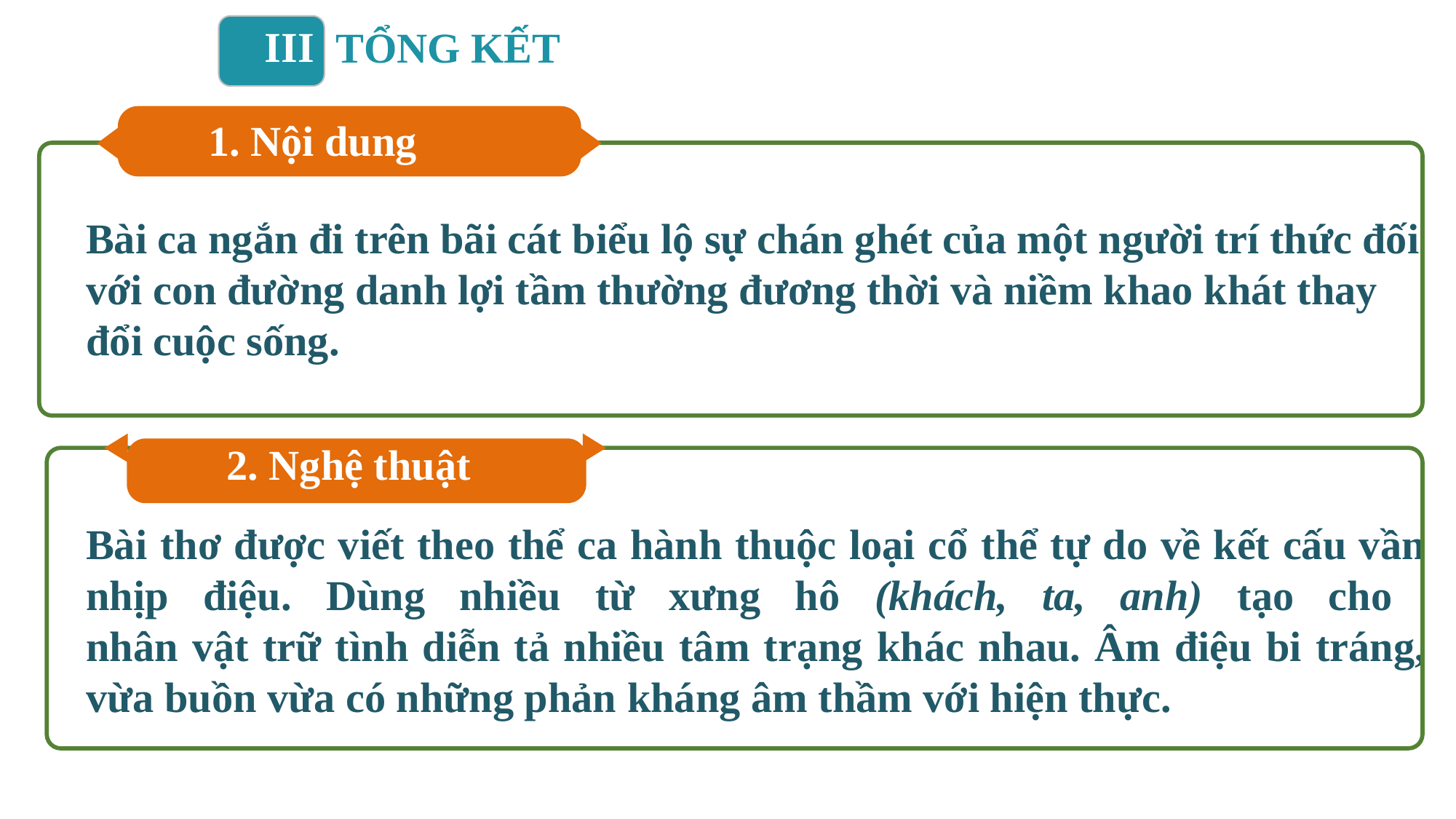

III
TỔNG KẾT

1. Nội dung

Bài ca ngắn đi trên bãi cát biểu lộ sự chán ghét của một người trí thức đối với con đường danh lợi tầm thường đương thời và niềm khao khát thay đổi cuộc sống.
2. Nghệ thuật

Bài thơ được viết theo thể ca hành thuộc loại cổ thể tự do về kết cấu vần nhịp điệu. Dùng nhiều từ xưng hô (khách, ta, anh) tạo cho
nhân vật trữ tình diễn tả nhiều tâm trạng khác nhau. Âm điệu bi tráng, vừa buồn vừa có những phản kháng âm thầm với hiện thực.